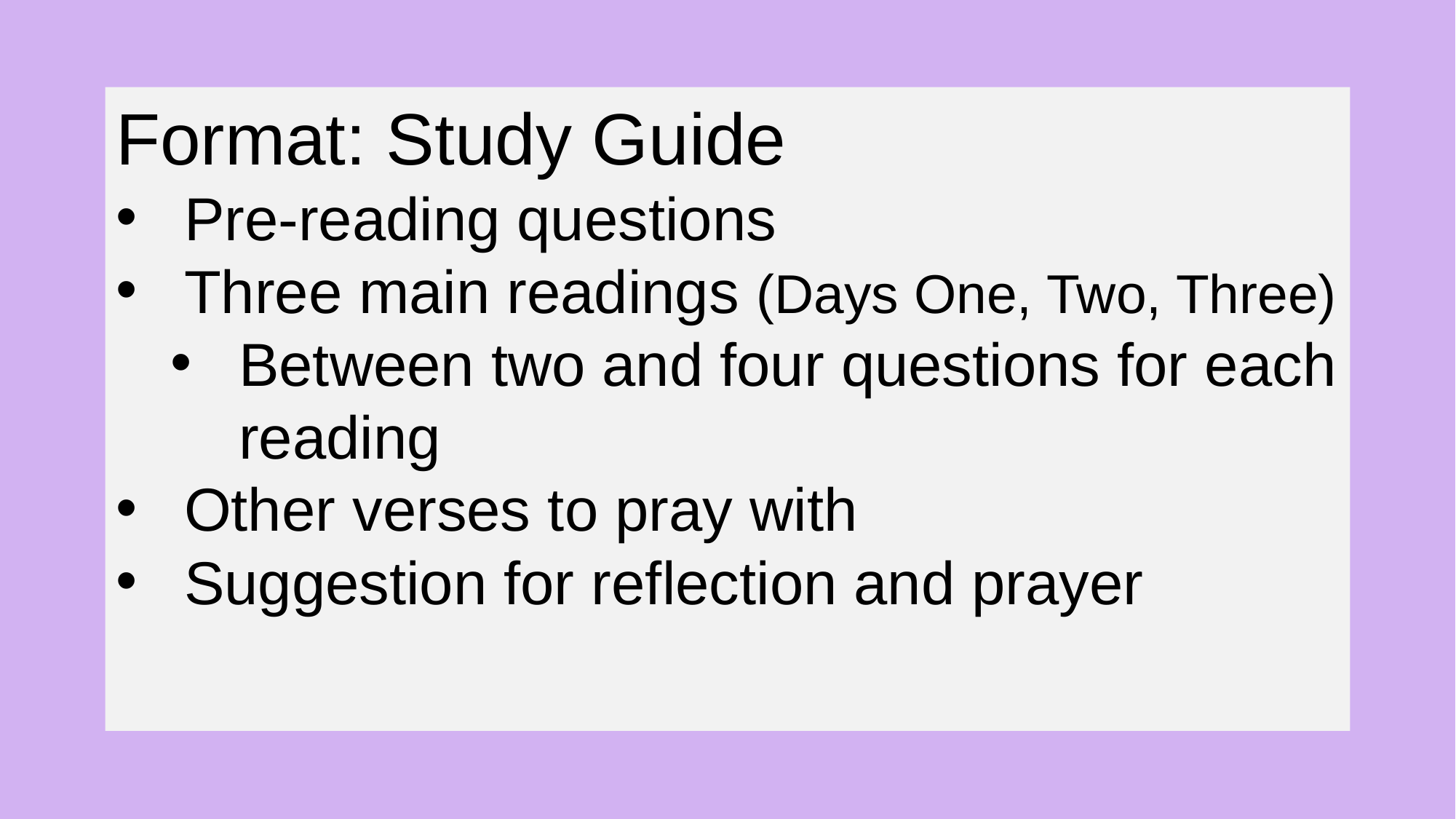

Format: Study Guide
Pre-reading questions
Three main readings (Days One, Two, Three)
Between two and four questions for each reading
Other verses to pray with
Suggestion for reflection and prayer